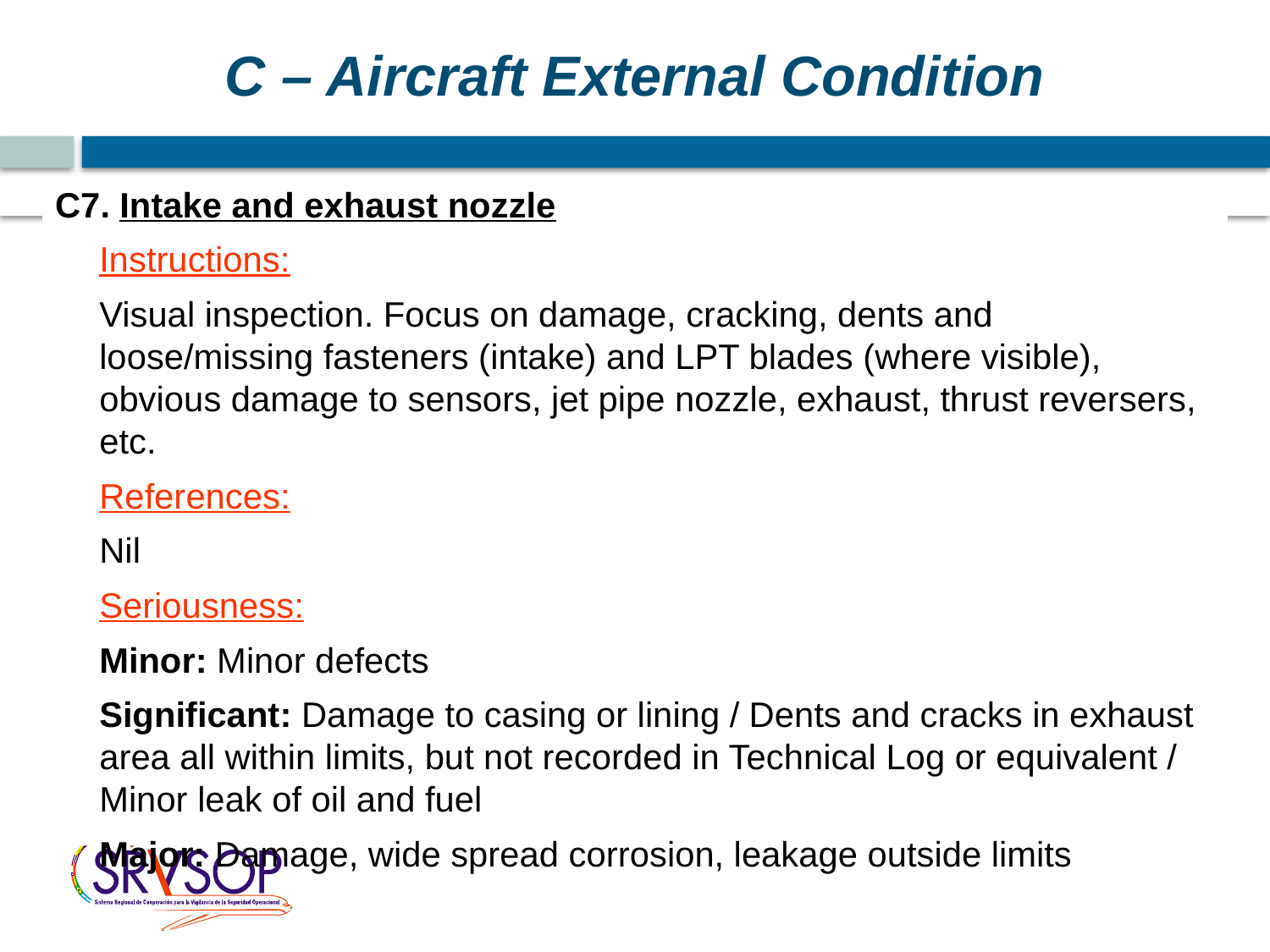

C – Aircraft External Condition
C7. Intake and exhaust nozzle
	Instructions:
	Visual inspection. Focus on damage, cracking, dents and loose/missing fasteners (intake) and LPT blades (where visible), obvious damage to sensors, jet pipe nozzle, exhaust, thrust reversers, etc.
	References:
	Nil
	Seriousness:
	Minor: Minor defects
	Significant: Damage to casing or lining / Dents and cracks in exhaust area all within limits, but not recorded in Technical Log or equivalent / Minor leak of oil and fuel
	Major: Damage, wide spread corrosion, leakage outside limits